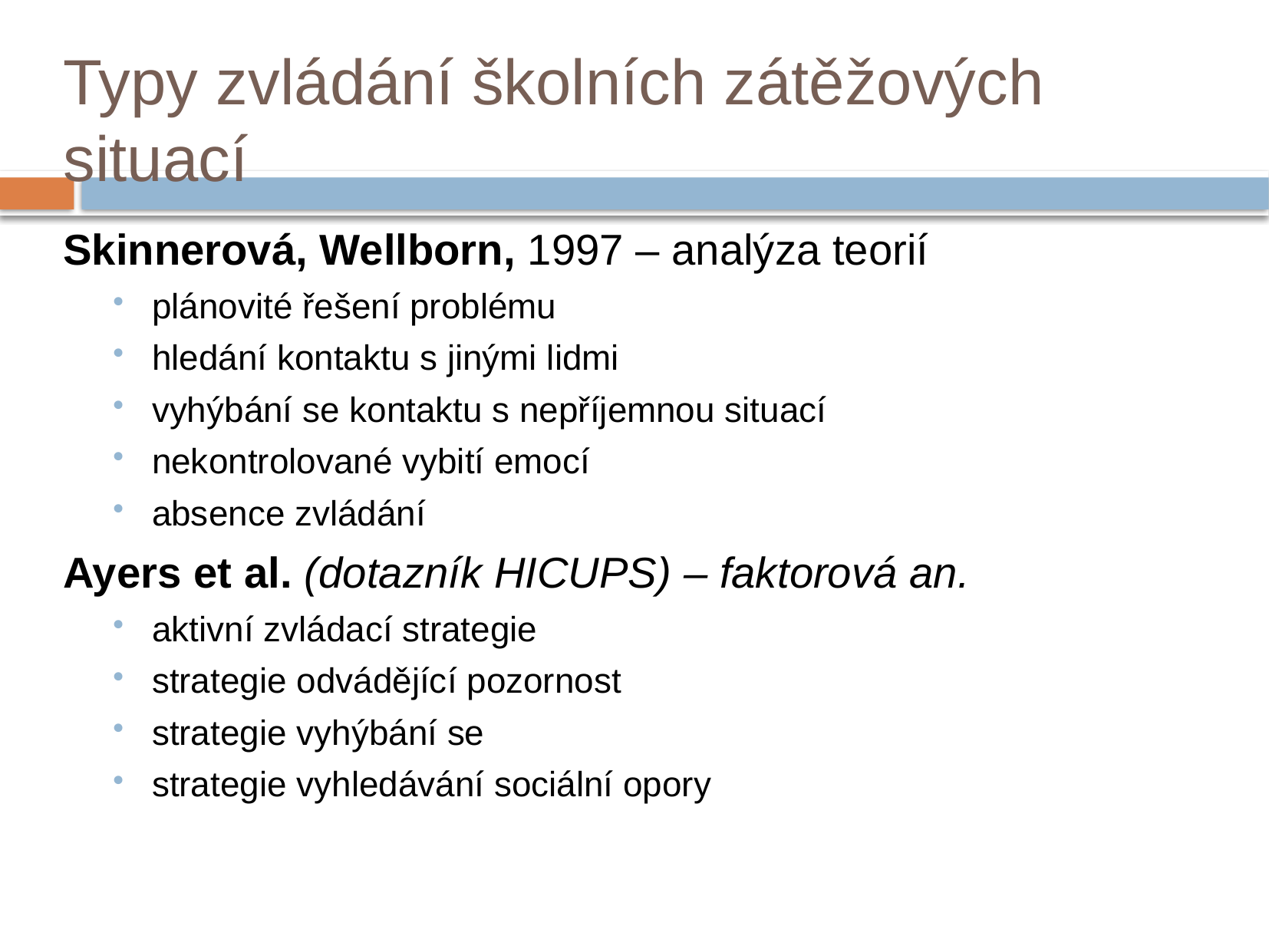

# Typy zvládání školních zátěžových situací
Skinnerová, Wellborn, 1997 – analýza teorií
plánovité řešení problému
hledání kontaktu s jinými lidmi
vyhýbání se kontaktu s nepříjemnou situací
nekontrolované vybití emocí
absence zvládání
Ayers et al. (dotazník HICUPS) – faktorová an.
aktivní zvládací strategie
strategie odvádějící pozornost
strategie vyhýbání se
strategie vyhledávání sociální opory